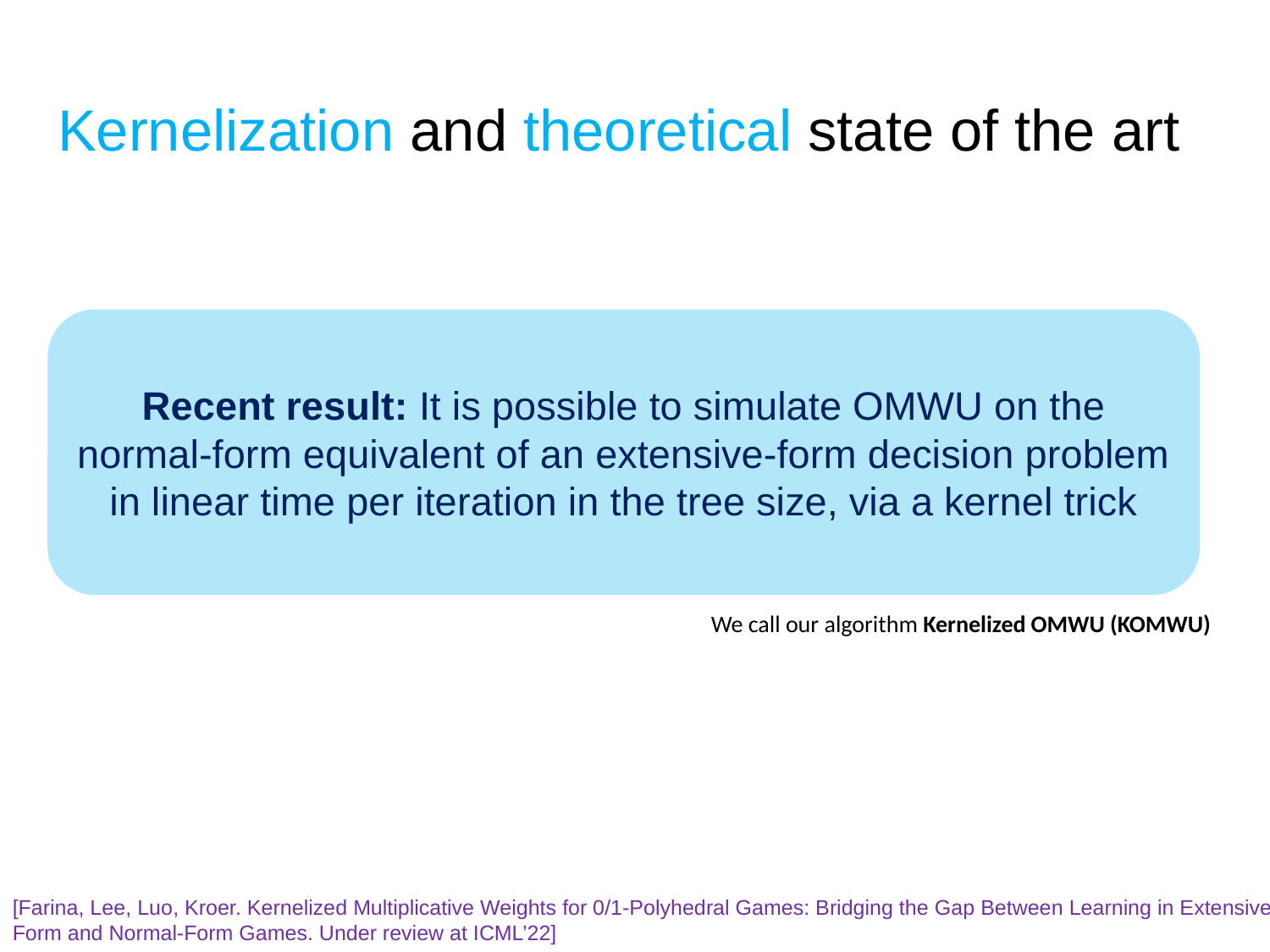

Kernelization and theoretical state of the art
Recent result: It is possible to simulate OMWU on the normal-form equivalent of an extensive-form decision problem in linear time per iteration in the tree size, via a kernel trick
We call our algorithm Kernelized OMWU (KOMWU)
[Farina, Lee, Luo, Kroer. Kernelized Multiplicative Weights for 0/1-Polyhedral Games: Bridging the Gap Between Learning in Extensive-Form and Normal-Form Games. Under review at ICML’22]